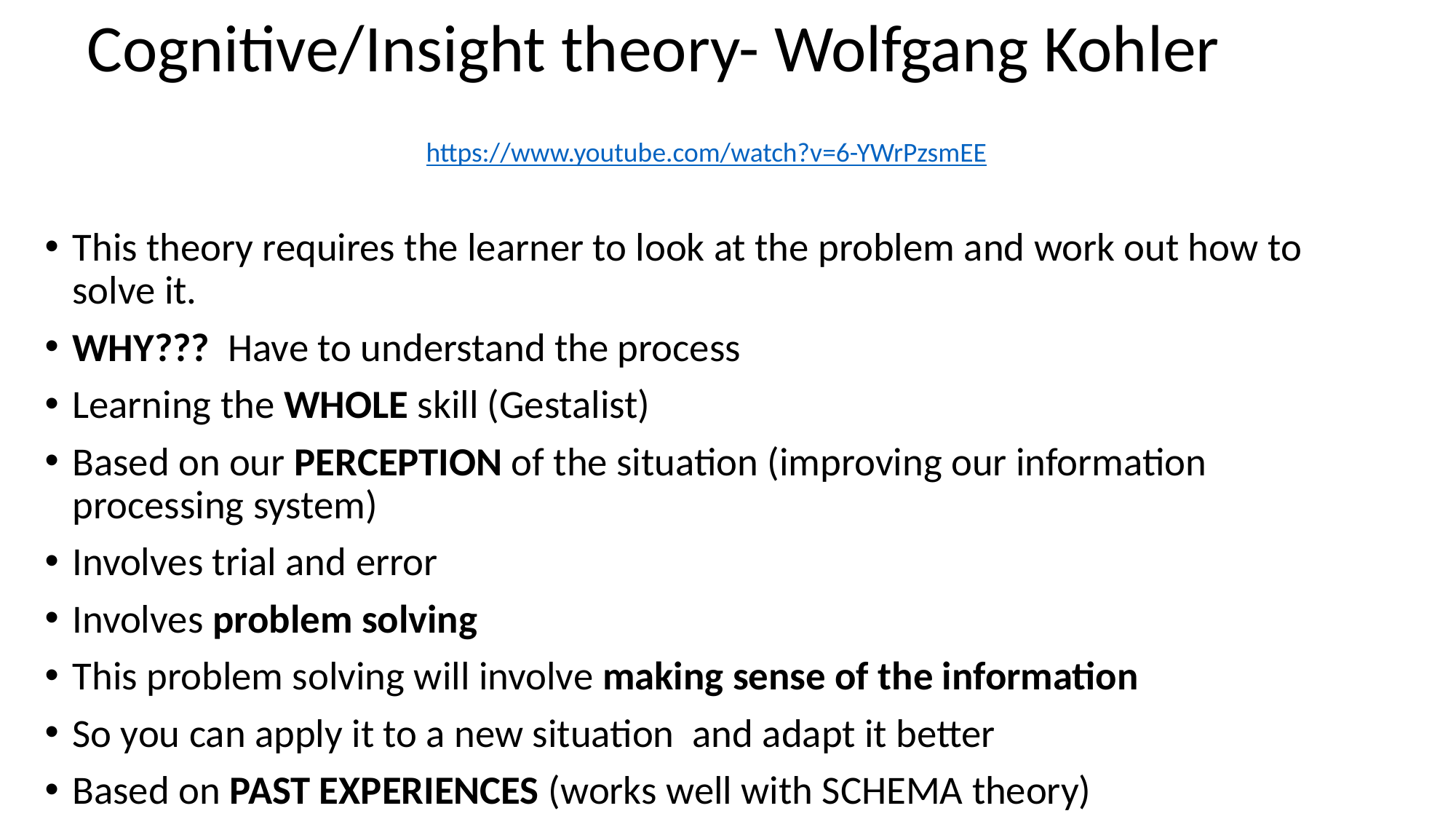

# Cognitive/Insight theory- Wolfgang Kohler
https://www.youtube.com/watch?v=6-YWrPzsmEE

This theory requires the learner to look at the problem and work out how to solve it.
WHY???  Have to understand the process
Learning the WHOLE skill (Gestalist)
Based on our PERCEPTION of the situation (improving our information processing system)
Involves trial and error
Involves problem solving
This problem solving will involve making sense of the information
So you can apply it to a new situation  and adapt it better
Based on PAST EXPERIENCES (works well with SCHEMA theory)